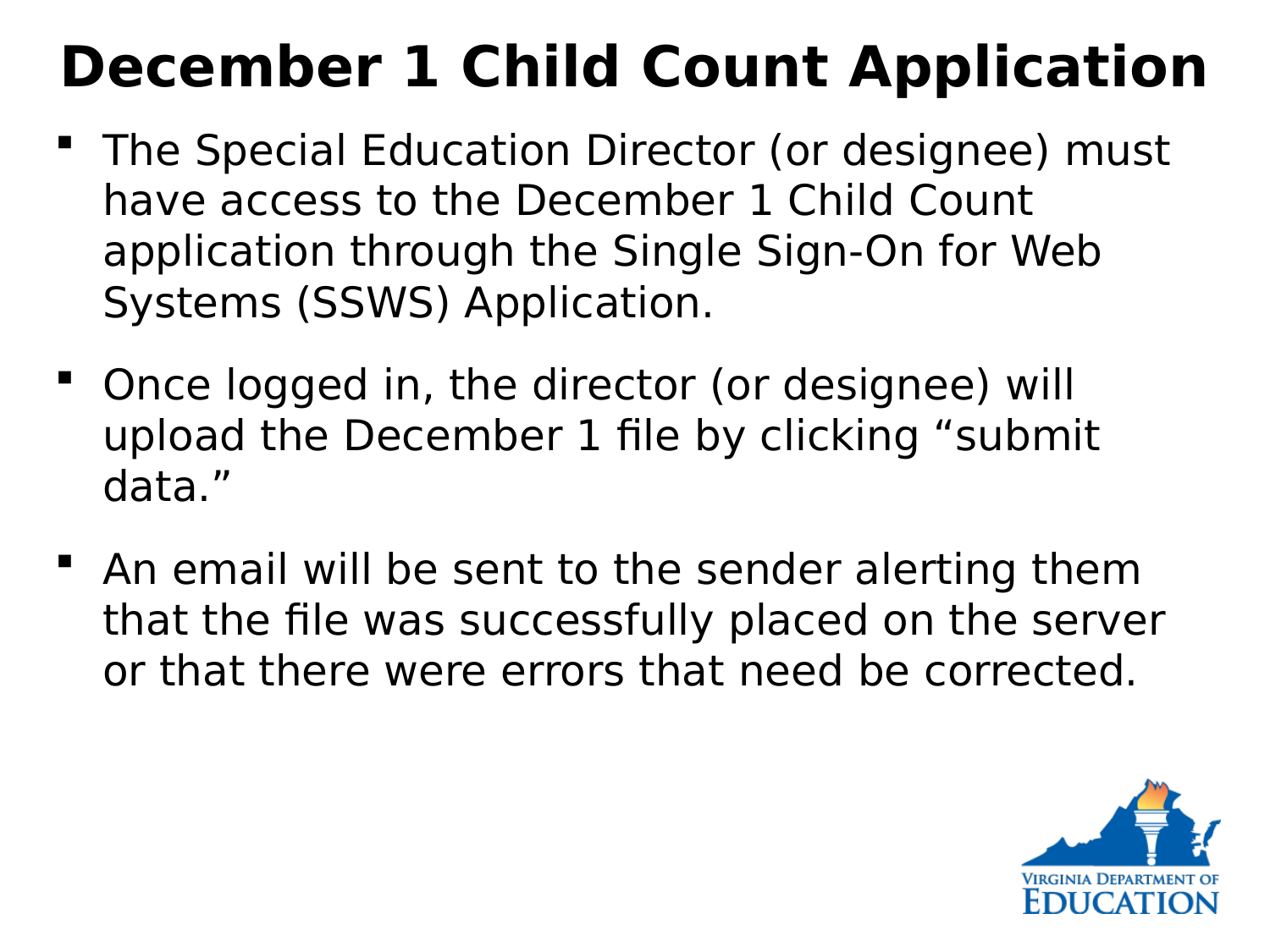

# December 1 Child Count Application
The Special Education Director (or designee) must have access to the December 1 Child Count application through the Single Sign-On for Web Systems (SSWS) Application.
Once logged in, the director (or designee) will upload the December 1 file by clicking “submit data.”
An email will be sent to the sender alerting them that the file was successfully placed on the server or that there were errors that need be corrected.